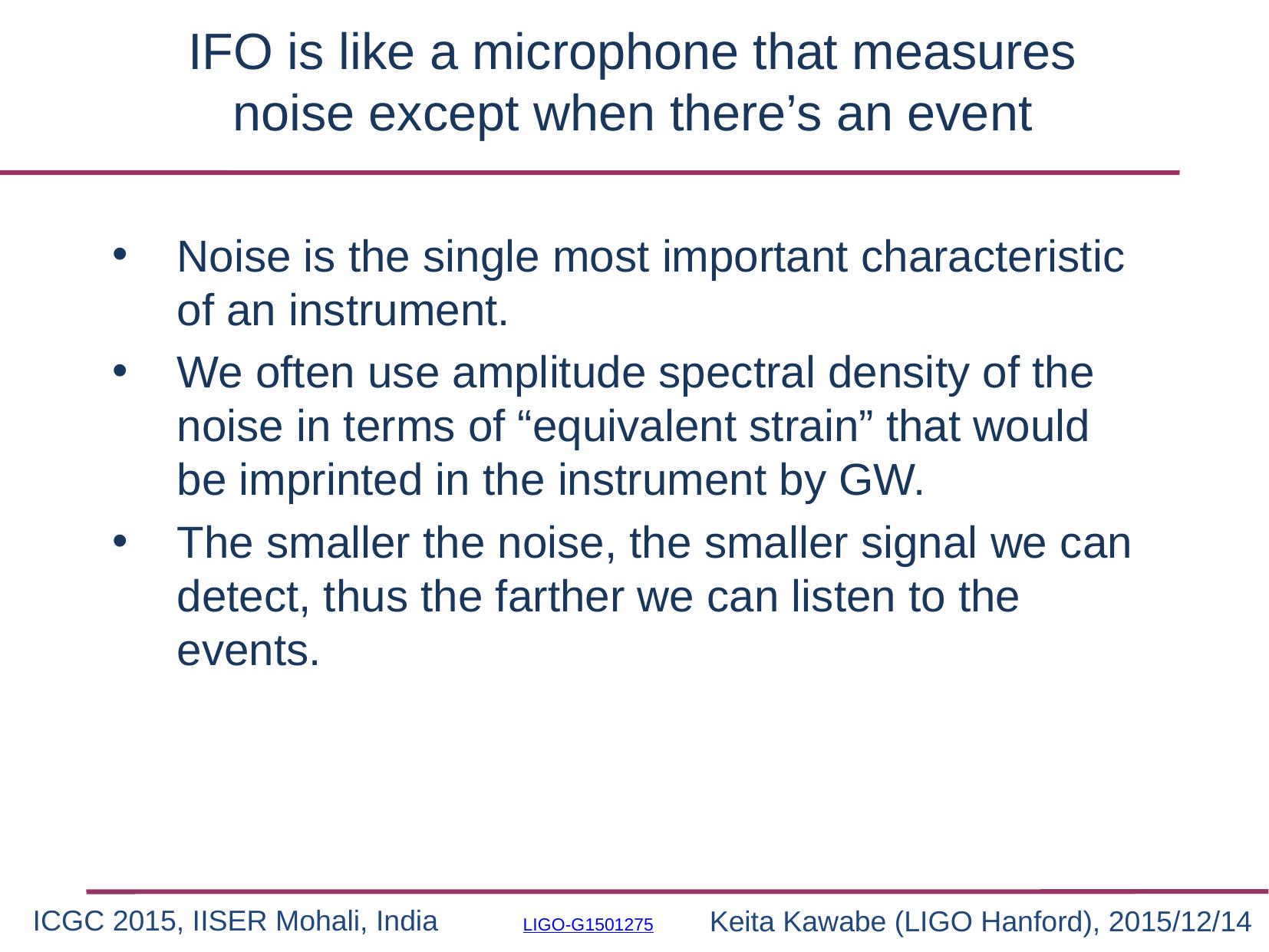

# IFO is like a microphone that measures noise except when there’s an event
Noise is the single most important characteristic of an instrument.
We often use amplitude spectral density of the noise in terms of “equivalent strain” that would be imprinted in the instrument by GW.
The smaller the noise, the smaller signal we can detect, thus the farther we can listen to the events.